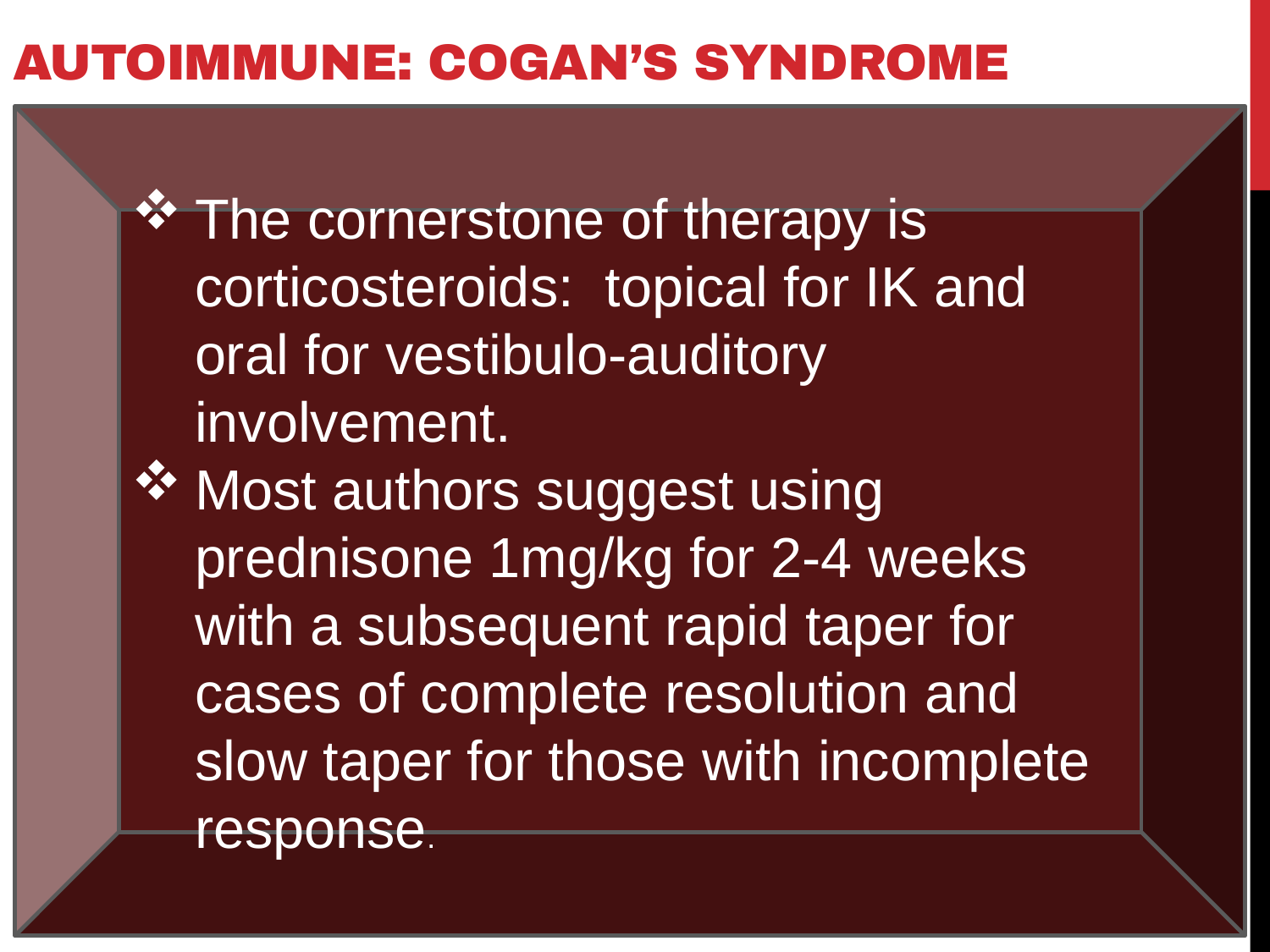

# Autoimmune: Cogan’s Syndrome

The cornerstone of therapy is corticosteroids:  topical for IK and oral for vestibulo-auditory involvement.
Most authors suggest using prednisone 1mg/kg for 2-4 weeks with a subsequent rapid taper for cases of complete resolution and slow taper for those with incomplete response.